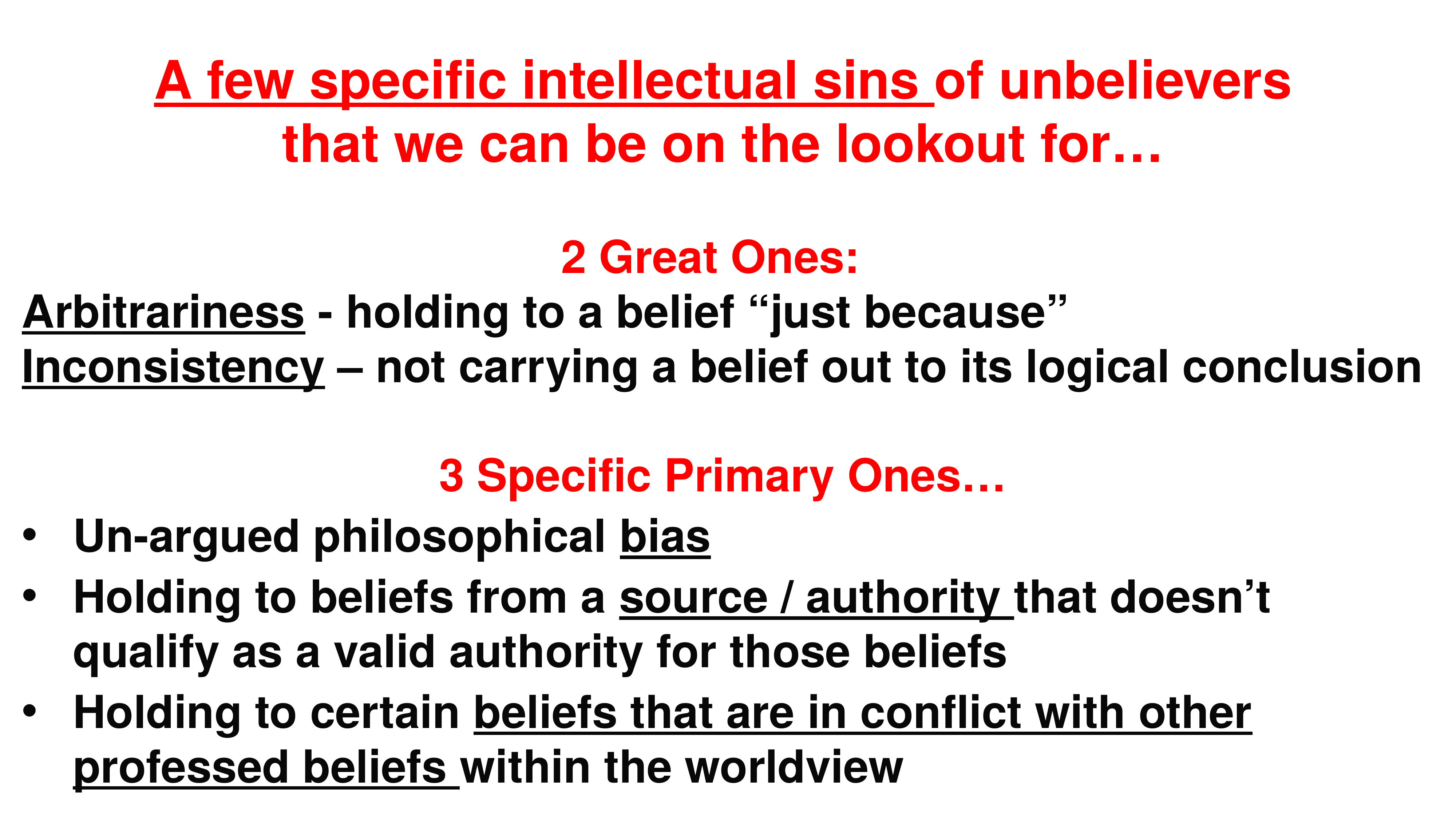

A few specific intellectual sins of unbelievers
that we can be on the lookout for…

2 Great Ones:
Arbitrariness - holding to a belief “just because”
Inconsistency – not carrying a belief out to its logical conclusion

3 Specific Primary Ones…
Un-argued philosophical bias
Holding to beliefs from a source / authority that doesn’t qualify as a valid authority for those beliefs
Holding to certain beliefs that are in conflict with other professed beliefs within the worldview